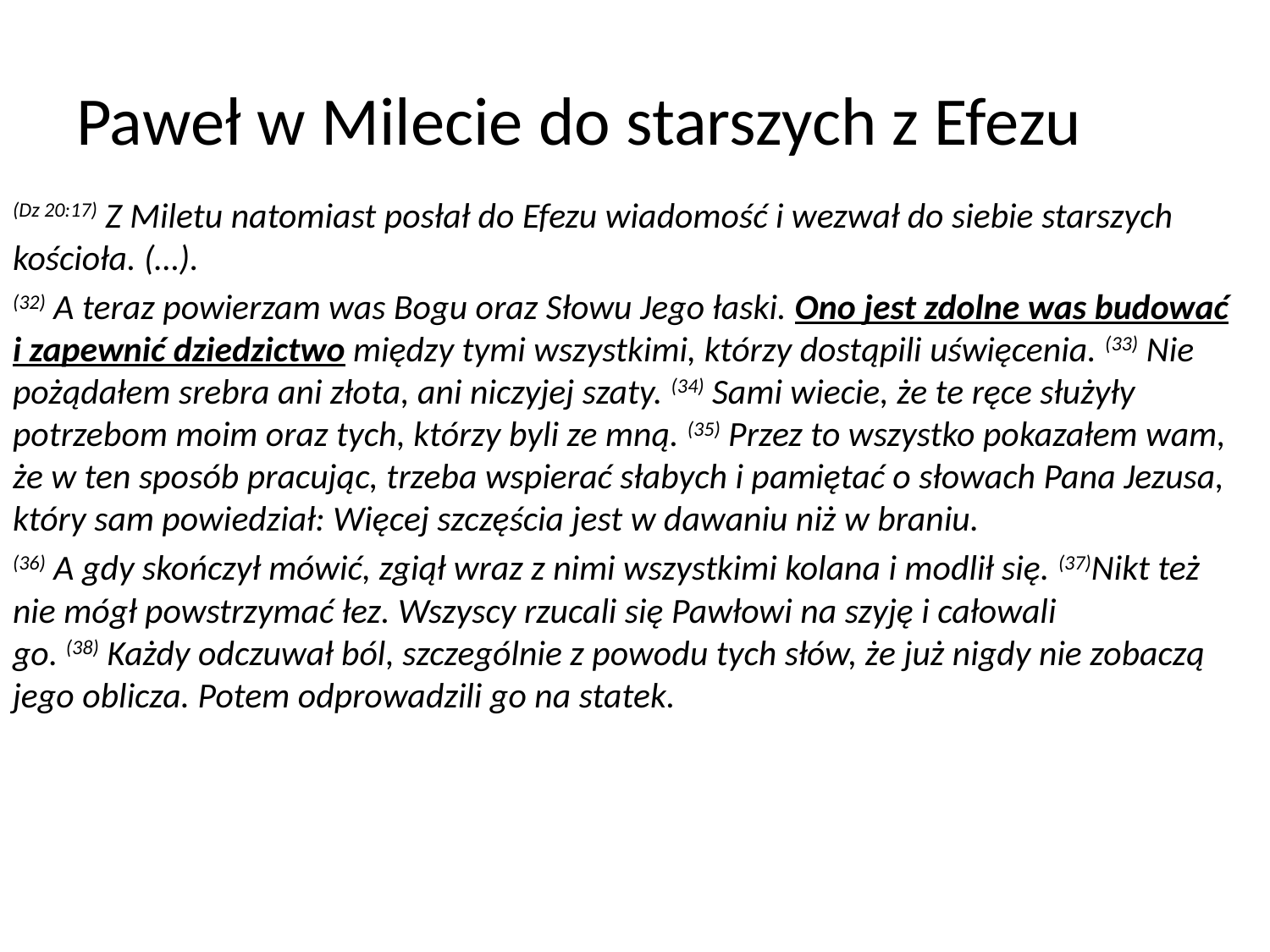

# Paweł w Milecie do starszych z Efezu
(Dz 20:17) Z Miletu natomiast posłał do Efezu wiadomość i wezwał do siebie starszych kościoła. (…).
(32) A teraz powierzam was Bogu oraz Słowu Jego łaski. Ono jest zdolne was budować i zapewnić dziedzictwo między tymi wszystkimi, którzy dostąpili uświęcenia. (33) Nie pożądałem srebra ani złota, ani niczyjej szaty. (34) Sami wiecie, że te ręce służyły potrzebom moim oraz tych, którzy byli ze mną. (35) Przez to wszystko pokazałem wam, że w ten sposób pracując, trzeba wspierać słabych i pamiętać o słowach Pana Jezusa, który sam powiedział: Więcej szczęścia jest w dawaniu niż w braniu.
(36) A gdy skończył mówić, zgiął wraz z nimi wszystkimi kolana i modlił się. (37)Nikt też nie mógł powstrzymać łez. Wszyscy rzucali się Pawłowi na szyję i całowali go. (38) Każdy odczuwał ból, szczególnie z powodu tych słów, że już nigdy nie zobaczą jego oblicza. Potem odprowadzili go na statek.